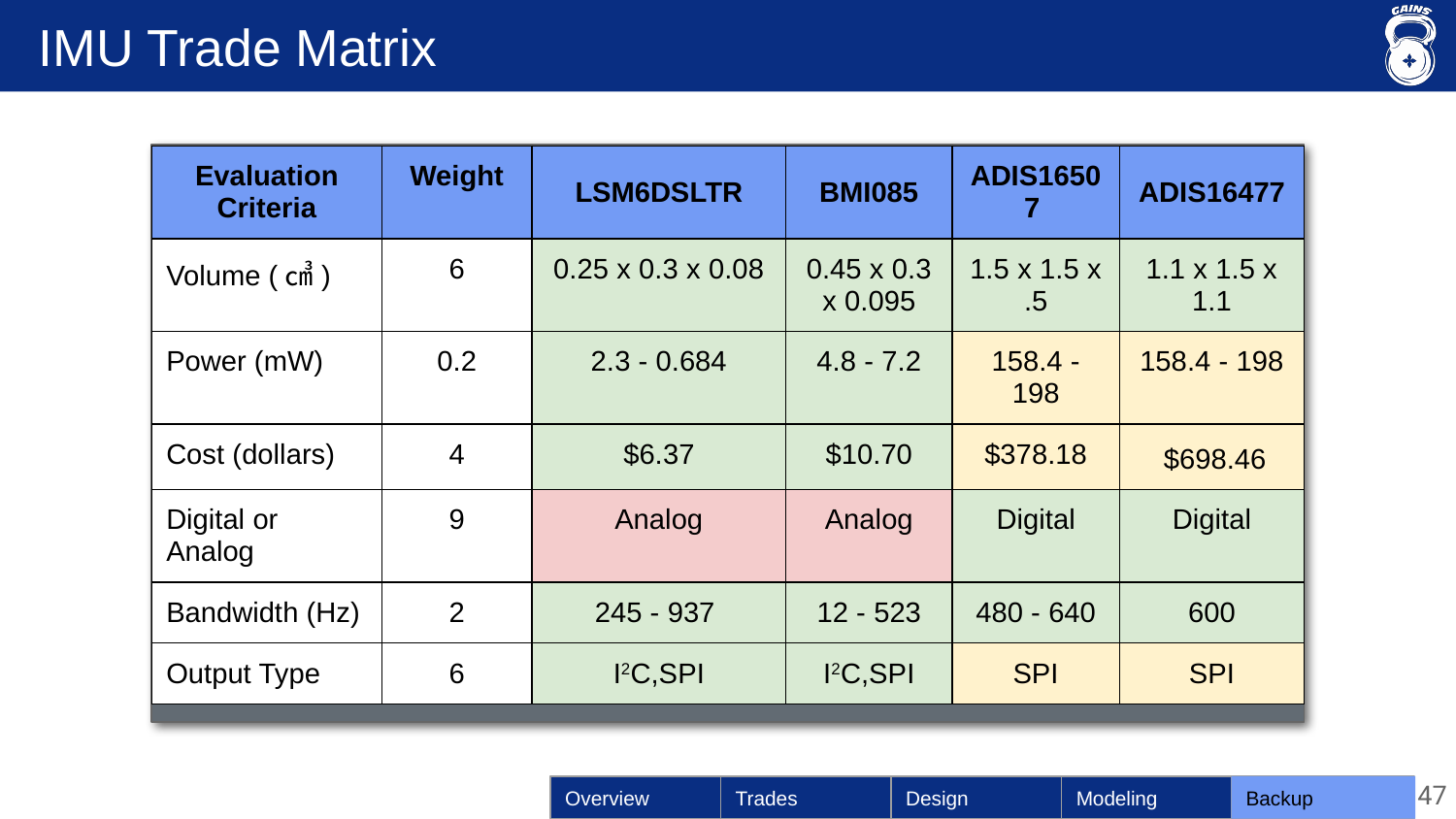

# IMU Trade Matrix

| Evaluation Criteria | Weight | LSM6DSLTR | BMI085 | ADIS16507 | ADIS16477 |
| --- | --- | --- | --- | --- | --- |
| Volume (㎤) | 6 | 0.25 x 0.3 x 0.08 | 0.45 x 0.3 x 0.095 | 1.5 x 1.5 x .5 | 1.1 x 1.5 x 1.1 |
| Power (mW) | 0.2 | 2.3 - 0.684 | 4.8 - 7.2 | 158.4 - 198 | 158.4 - 198 |
| Cost (dollars) | 4 | $6.37 | $10.70 | $378.18 | $698.46 |
| Digital or Analog | 9 | Analog | Analog | Digital | Digital |
| Bandwidth (Hz) | 2 | 245 - 937 | 12 - 523 | 480 - 640 | 600 |
| Output Type | 6 | I2C,SPI | I2C,SPI | SPI | SPI |
47
Backup